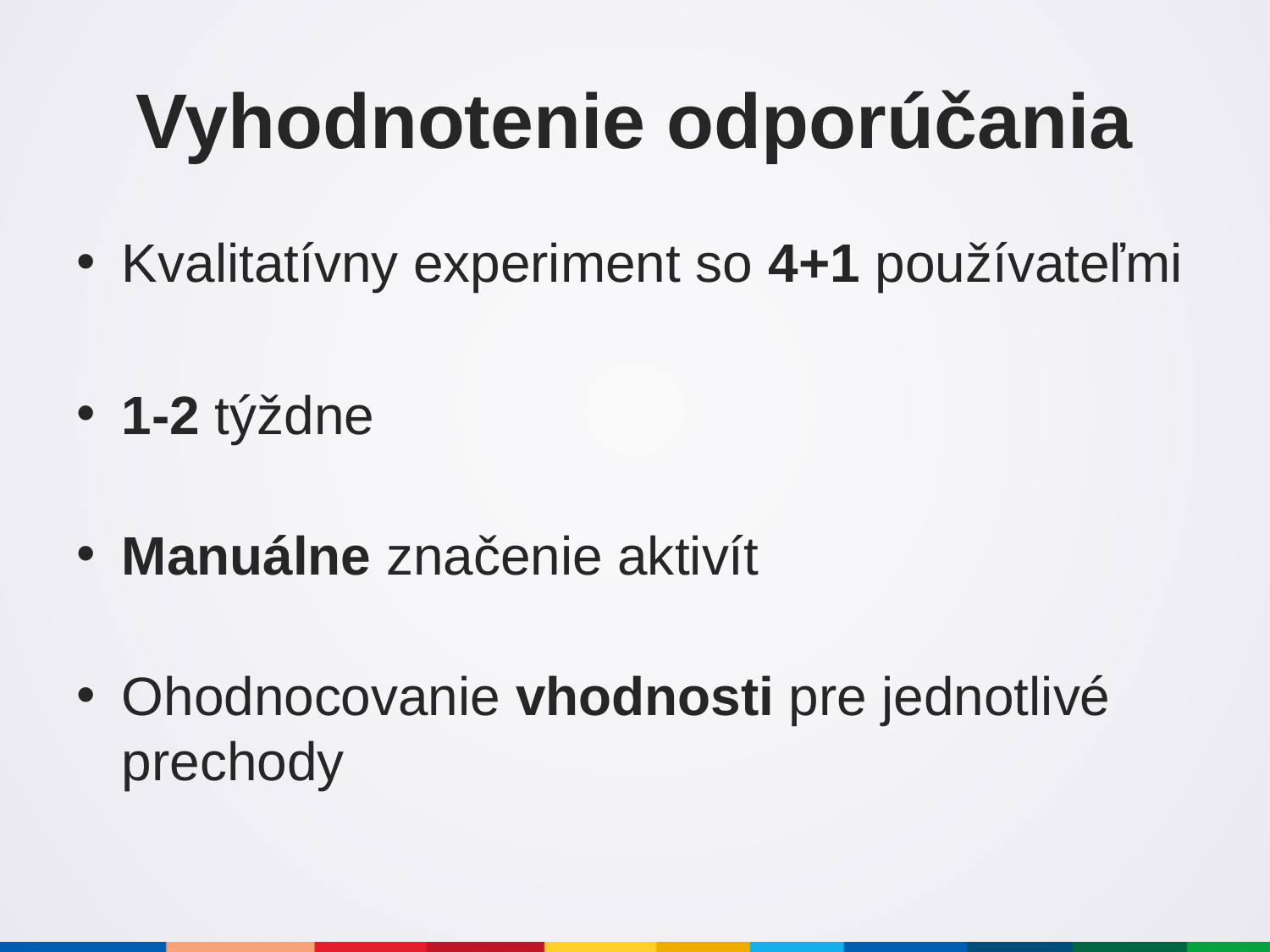

# Vyhodnotenie odporúčania
Kvalitatívny experiment so 4+1 používateľmi

1-2 týždne
Manuálne značenie aktivít
Ohodnocovanie vhodnosti pre jednotlivé prechody